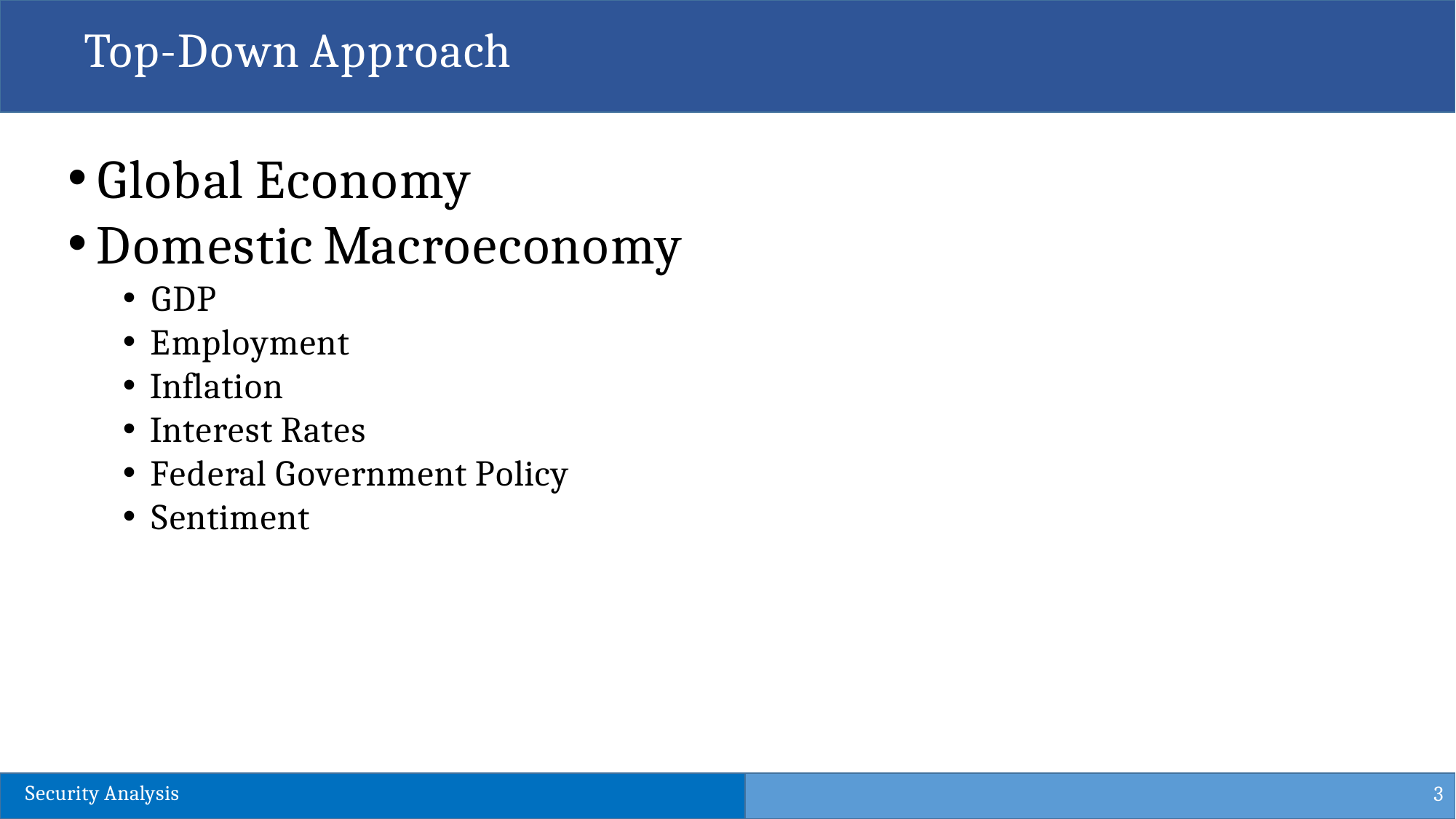

Top-Down Approach
Global Economy
Domestic Macroeconomy
GDP
Employment
Inflation
Interest Rates
Federal Government Policy
Sentiment

3

Security Analysis